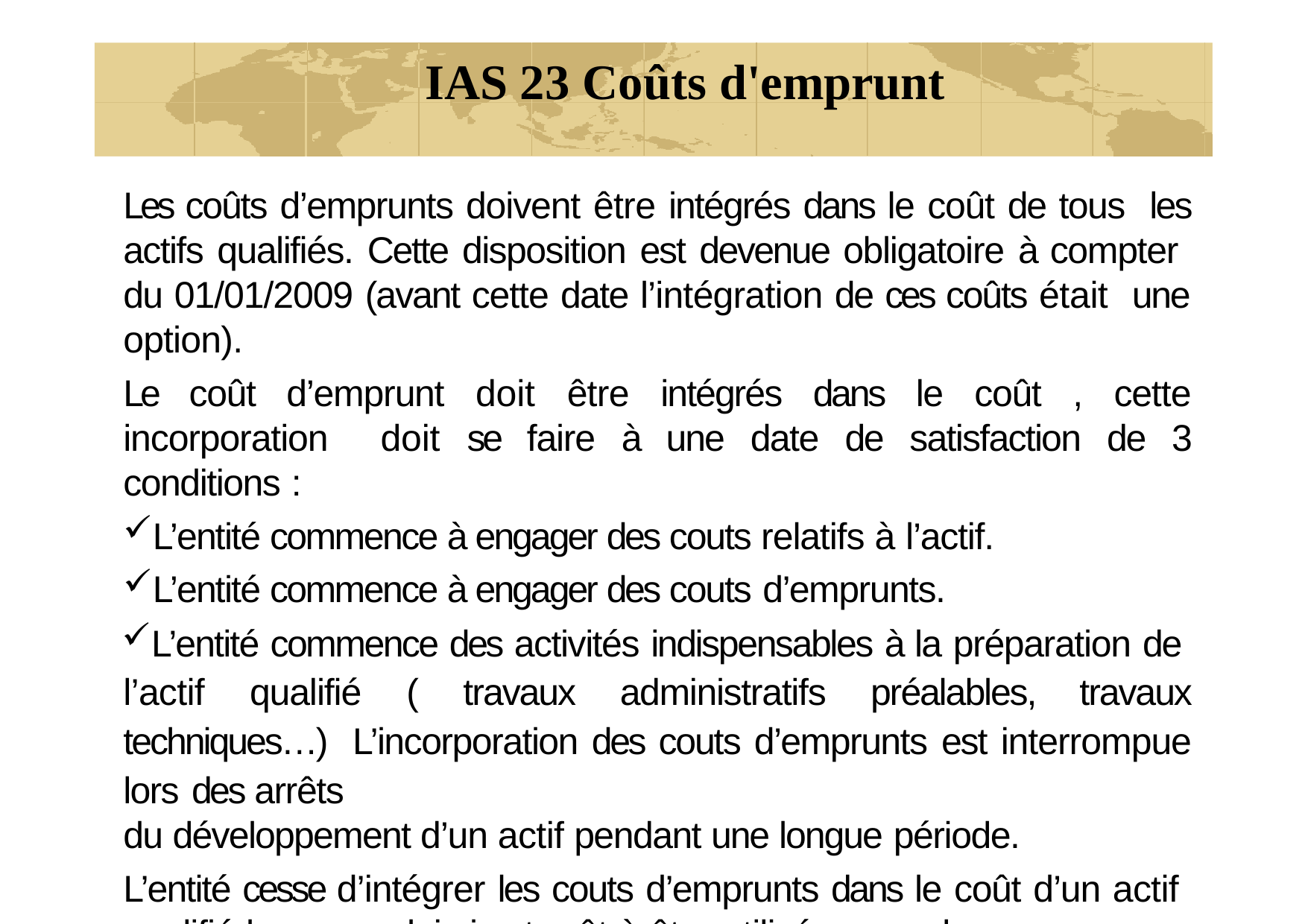

# IAS 23 Coûts d'emprunt
Les coûts d’emprunts doivent être intégrés dans le coût de tous  les actifs qualifiés. Cette disposition est devenue obligatoire à compter  du 01/01/2009 (avant cette date l’intégration de ces coûts était  une option).
Le coût d’emprunt doit être intégrés dans le coût , cette incorporation  doit se faire à une date de satisfaction de 3 conditions :
L’entité commence à engager des couts relatifs à l’actif.
L’entité commence à engager des couts d’emprunts.
L’entité commence des activités indispensables à la préparation de  l’actif qualifié ( travaux administratifs préalables, travaux techniques…)  L’incorporation des couts d’emprunts est interrompue lors des arrêts
du développement d’un actif pendant une longue période.
L’entité cesse d’intégrer les couts d’emprunts dans le coût d’un actif  qualifié lorsque celui-ci est prêt à être utilisé ou vendu.
65